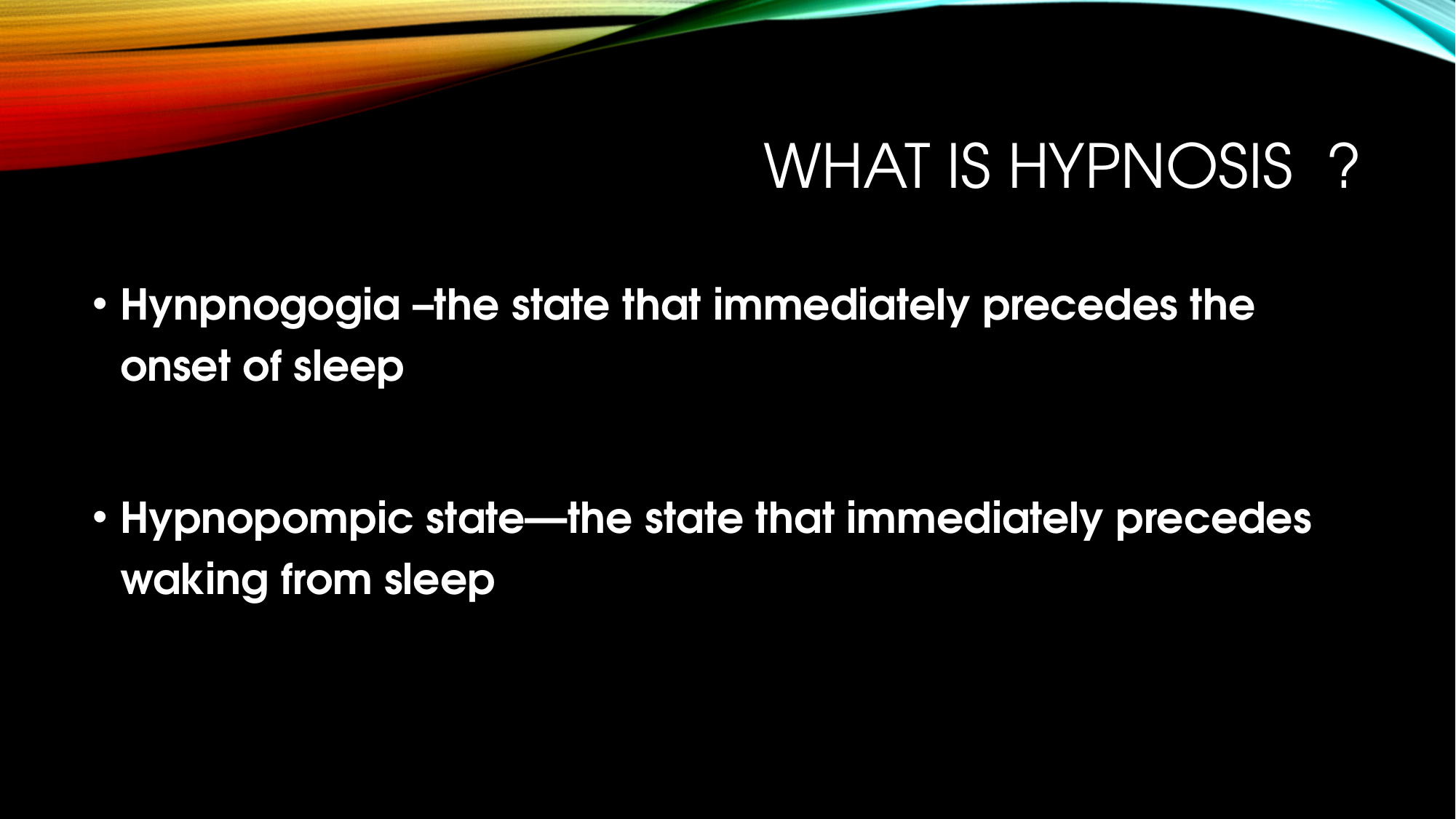

# What Is Hypnosis  ?
Hynpnogogia –the state that immediately precedes the onset of sleep

Hypnopompic state—the state that immediately precedes waking from sleep